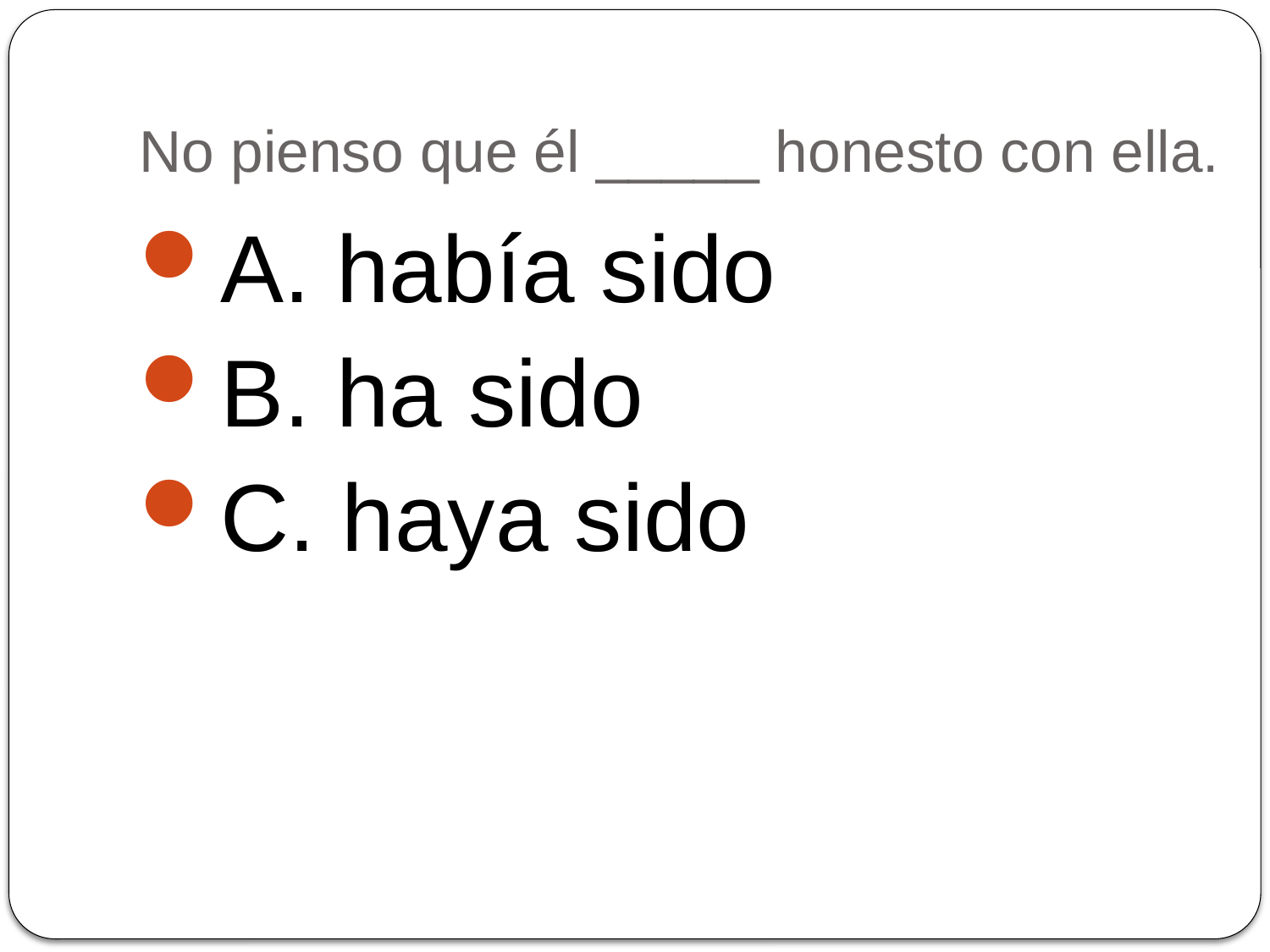

# No pienso que él _____ honesto con ella.
A. había sido
B. ha sido
C. haya sido